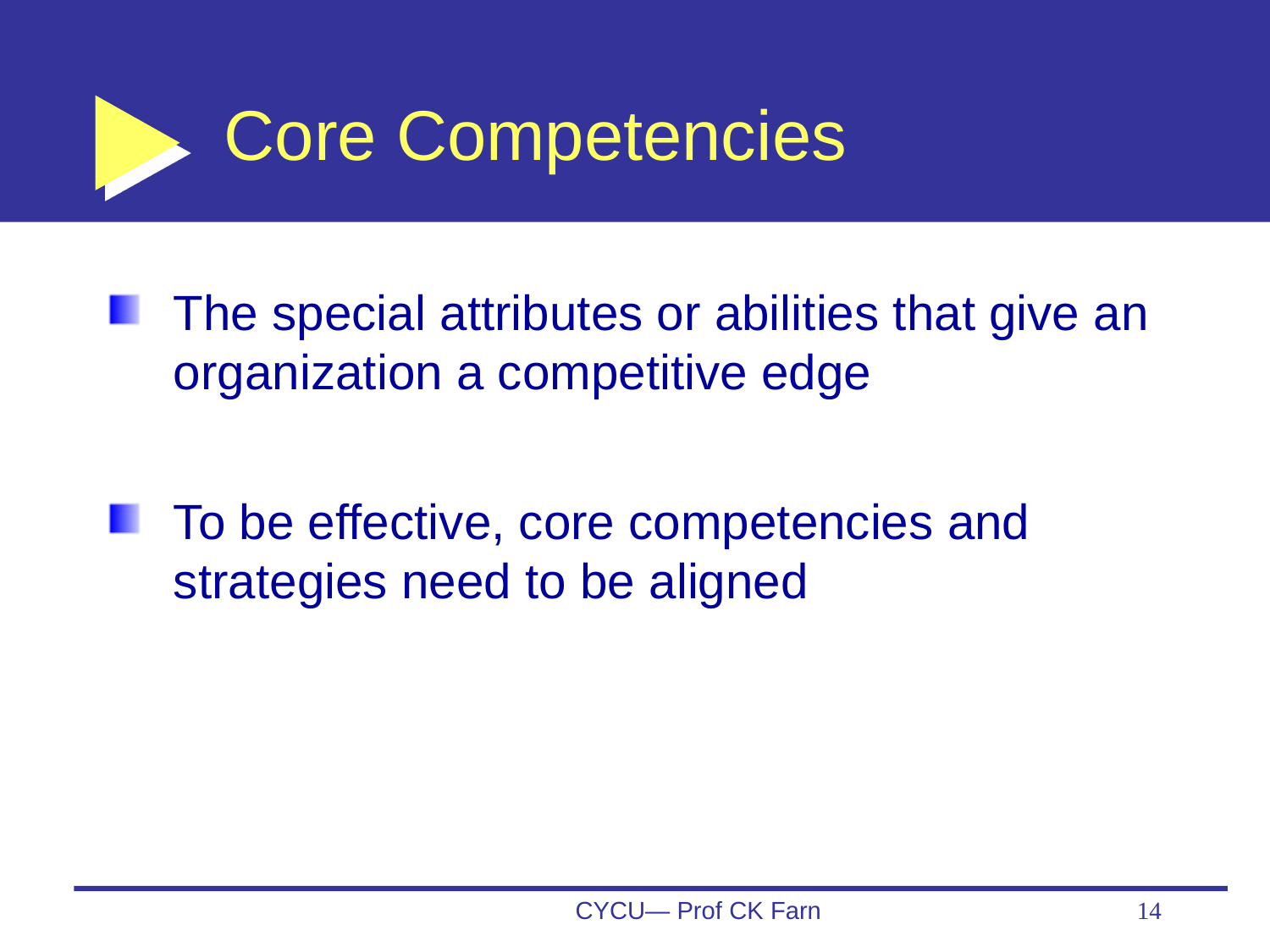

# Core Competencies
The special attributes or abilities that give an organization a competitive edge

To be effective, core competencies and strategies need to be aligned

CYCU— Prof CK Farn
14